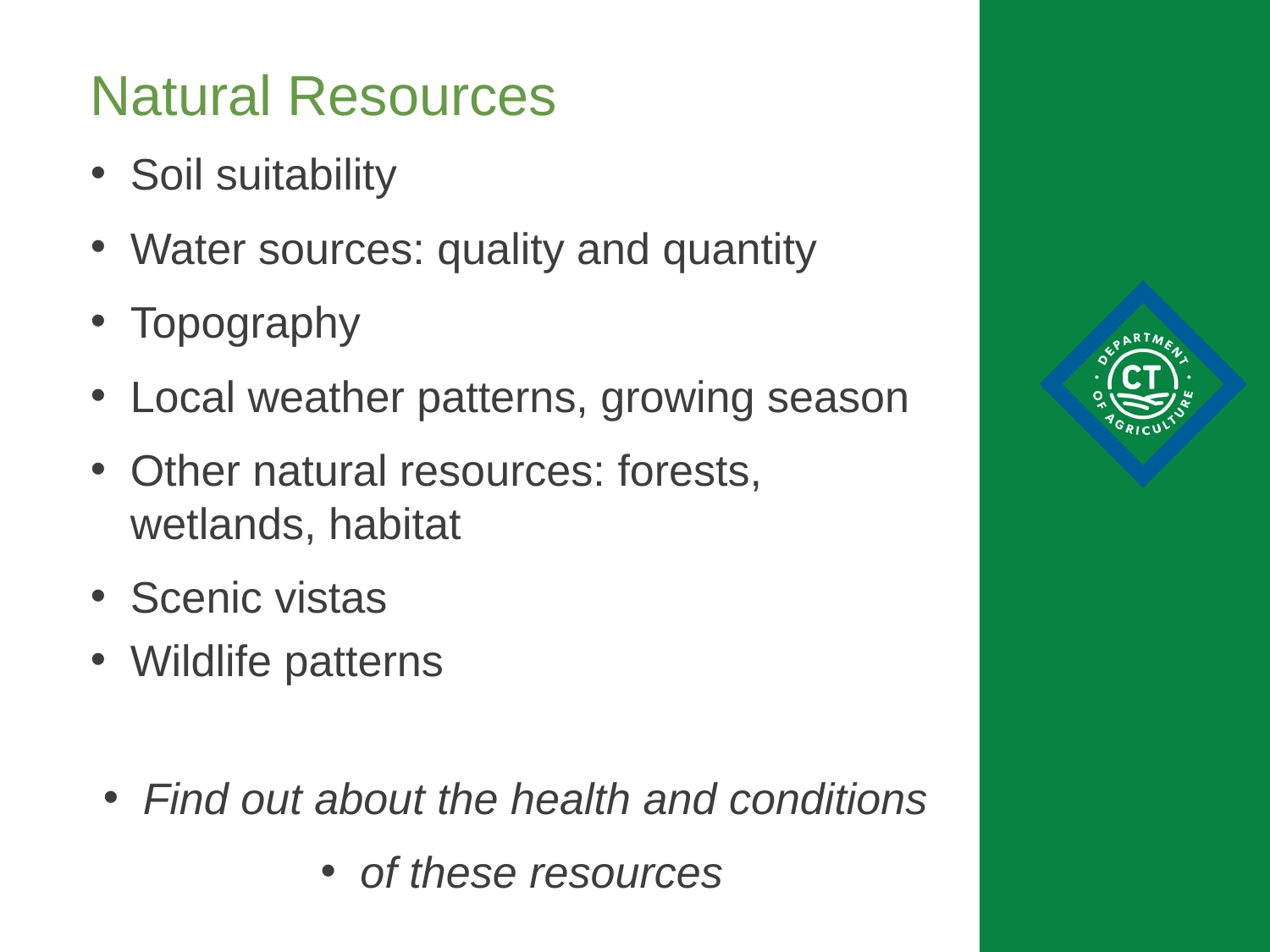

Natural Resources
Soil suitability
Water sources: quality and quantity
Topography
Local weather patterns, growing season
Other natural resources: forests, wetlands, habitat
Scenic vistas
Wildlife patterns

Find out about the health and conditions
of these resources